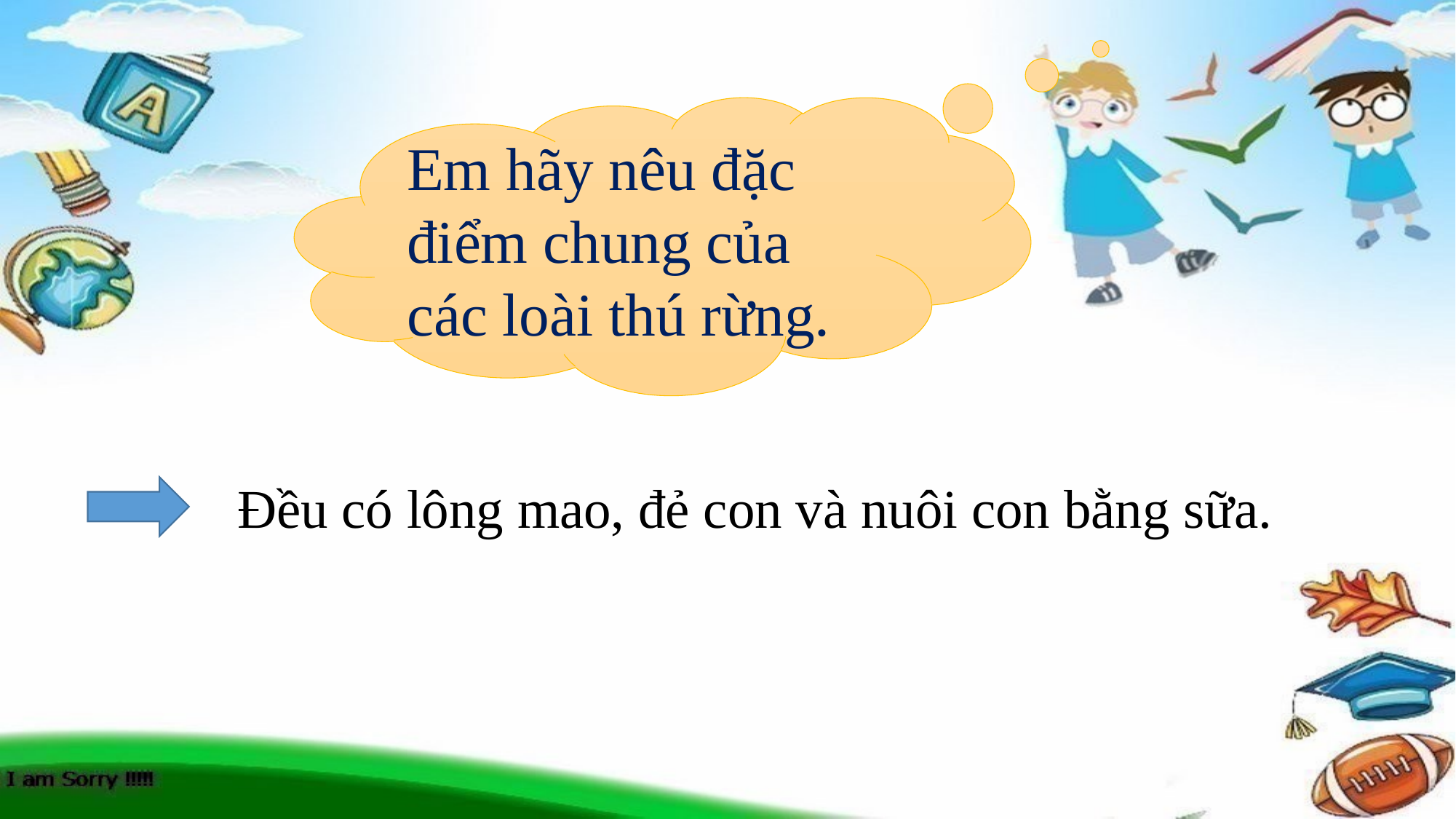

Em hãy nêu đặc điểm chung của các loài thú rừng.
Đều có lông mao, đẻ con và nuôi con bằng sữa.